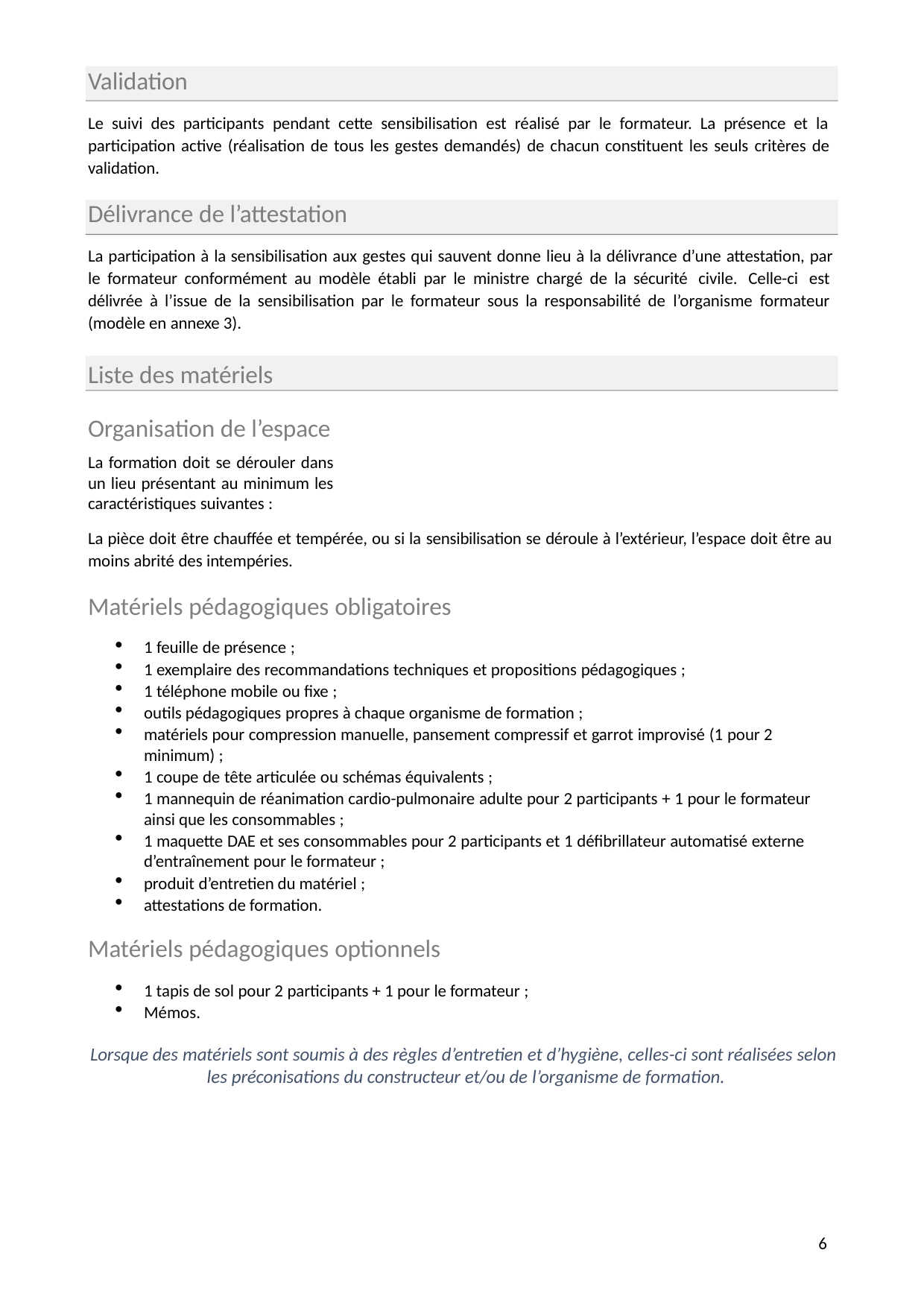

Validation
Le suivi des participants pendant cette sensibilisation est réalisé par le formateur. La présence et la  participation active (réalisation de tous les gestes demandés) de chacun constituent les seuls critères de  validation.

Délivrance de l’attestation
La participation à la sensibilisation aux gestes qui sauvent donne lieu à la délivrance d’une attestation, par  le formateur conformément au modèle établi par le ministre chargé de la sécurité civile. Celle-ci est  délivrée à l’issue de la sensibilisation par le formateur sous la responsabilité de l’organisme formateur  (modèle en annexe 3).
Liste des matériels  Organisation de l’espace
La formation doit se dérouler dans un lieu présentant au minimum les caractéristiques suivantes :
La pièce doit être chauffée et tempérée, ou si la sensibilisation se déroule à l’extérieur, l’espace doit être au  moins abrité des intempéries.

Matériels pédagogiques obligatoires
1 feuille de présence ;
1 exemplaire des recommandations techniques et propositions pédagogiques ;
1 téléphone mobile ou fixe ;
outils pédagogiques propres à chaque organisme de formation ;
matériels pour compression manuelle, pansement compressif et garrot improvisé (1 pour 2  minimum) ;
1 coupe de tête articulée ou schémas équivalents ;
1 mannequin de réanimation cardio-pulmonaire adulte pour 2 participants + 1 pour le formateur  ainsi que les consommables ;
1 maquette DAE et ses consommables pour 2 participants et 1 défibrillateur automatisé externe  d’entraînement pour le formateur ;
produit d’entretien du matériel ;
attestations de formation.
Matériels pédagogiques optionnels
1 tapis de sol pour 2 participants + 1 pour le formateur ;
Mémos.

Lorsque des matériels sont soumis à des règles d’entretien et d’hygiène, celles-ci sont réalisées selon  les préconisations du constructeur et/ou de l’organisme de formation.

6